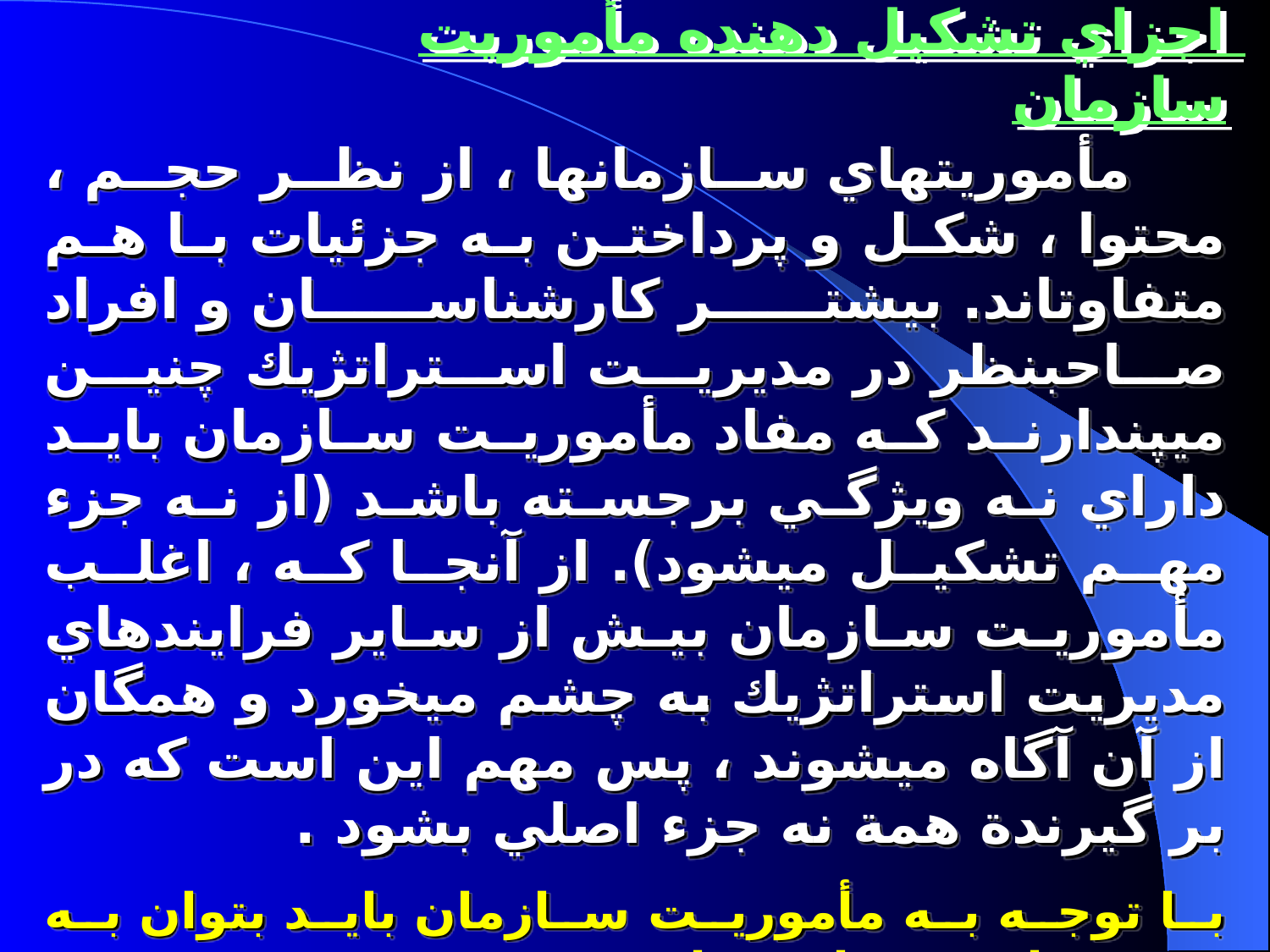

اجزاي تشكيل دهنده مأموريت سازمان
     مأموريت‏هاي سازمان‏ها ، از نظر حجم ، محتوا ، شكل و پرداختن به جزئيات با هم متفاوت‏اند. بيشتر كارشناسان و افراد صاحب‏نظر در مديريت استراتژيك چنين مي‏پندارند كه مفاد مأموريت سازمان بايد داراي نه ويژگي برجسته باشد (از نه جزء مهم تشكيل مي‏شود). از آنجا كه ، اغلب مأموريت سازمان بيش از ساير فرايندهاي مديريت استراتژيك به چشم مي‏خورد و همگان از آن آگاه مي‏شوند ، پس مهم اين است كه در بر گيرندة همة نه جزء اصلي بشود .
با توجه به مأموريت سازمان بايد بتوان به پرسش‏هاي زير پاسخ داد :
مشتريان : مشتريان شركت چه كساني هستند؟
محصولات يا خدمات : محصولات و خدمات عمده شركت چيست؟